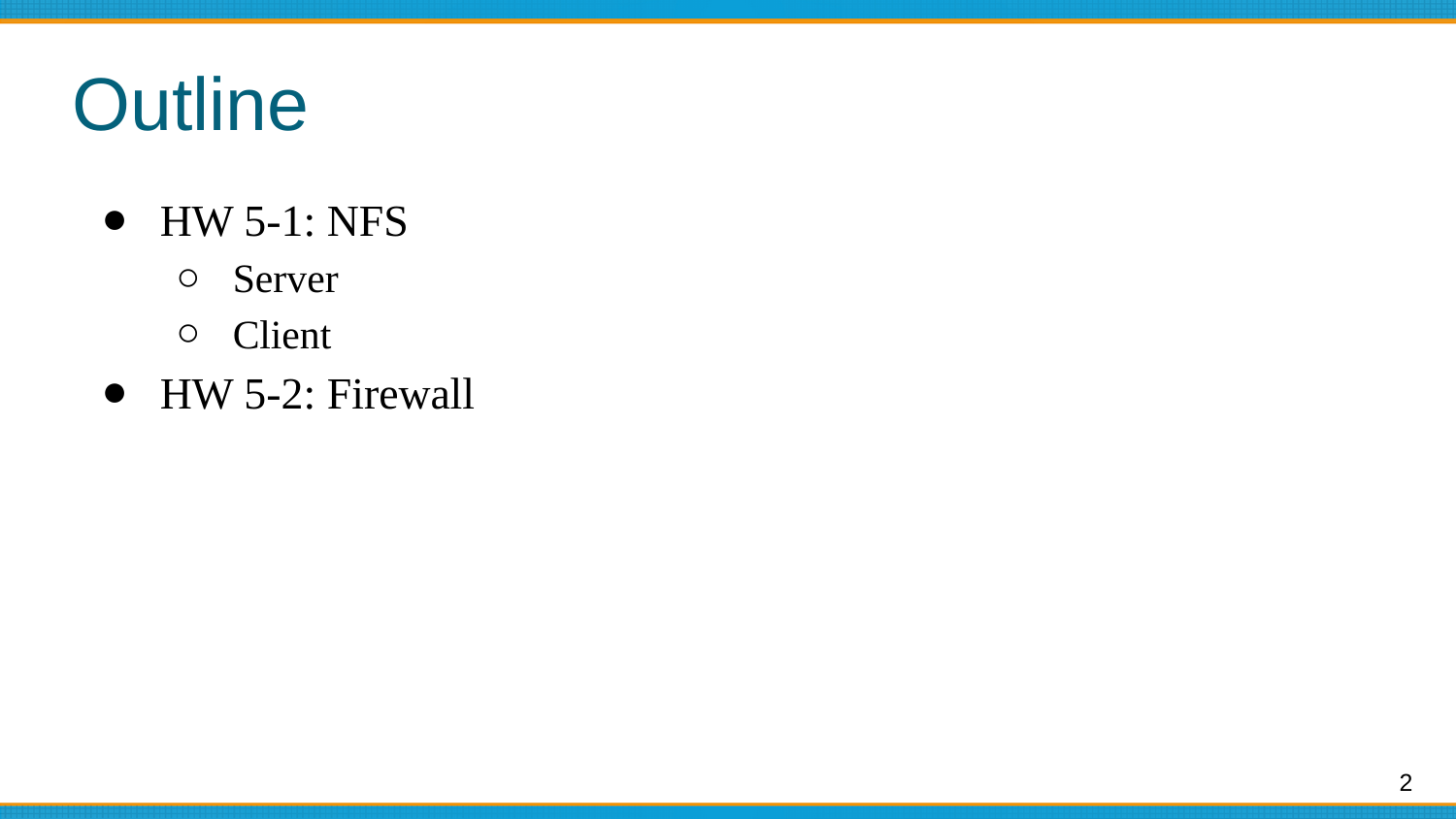

# Outline
HW 5-1: NFS
Server
Client
HW 5-2: Firewall
2